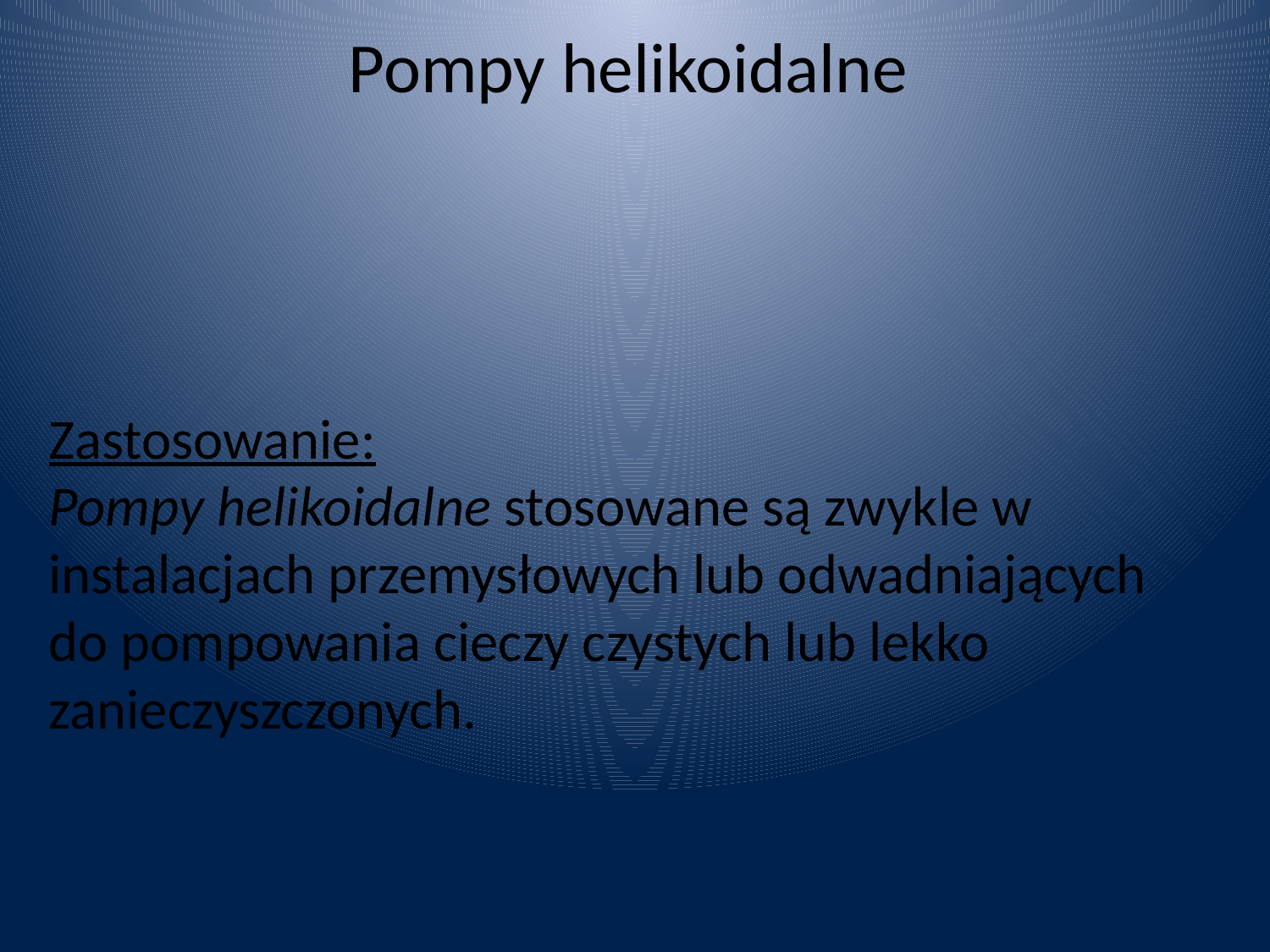

Pompy helikoidalne
Zastosowanie:
Pompy helikoidalne stosowane są zwykle w instalacjach przemysłowych lub odwadniających do pompowania cieczy czystych lub lekko zanieczyszczonych.